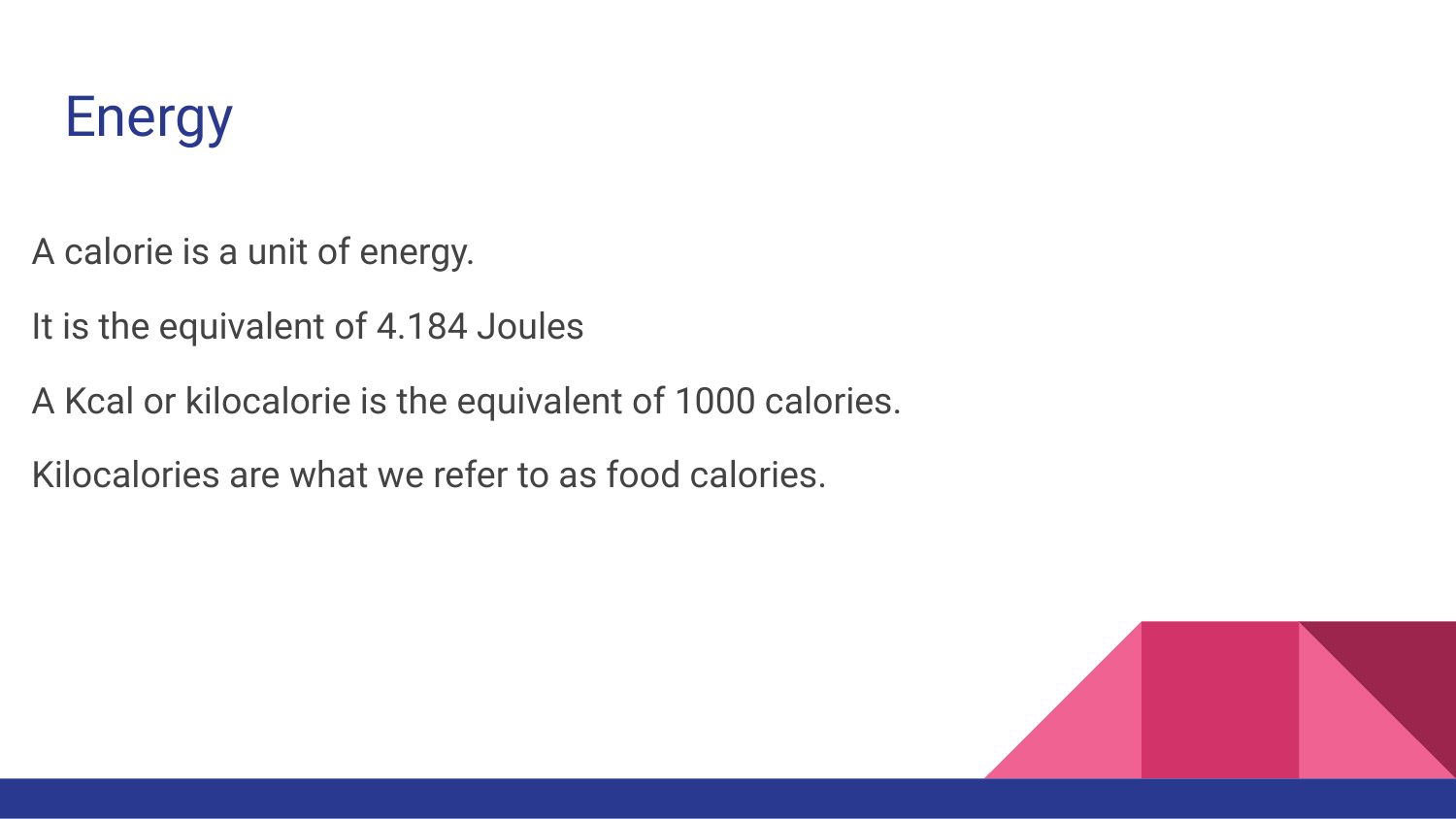

# Energy
A calorie is a unit of energy.
It is the equivalent of 4.184 Joules
A Kcal or kilocalorie is the equivalent of 1000 calories.
Kilocalories are what we refer to as food calories.